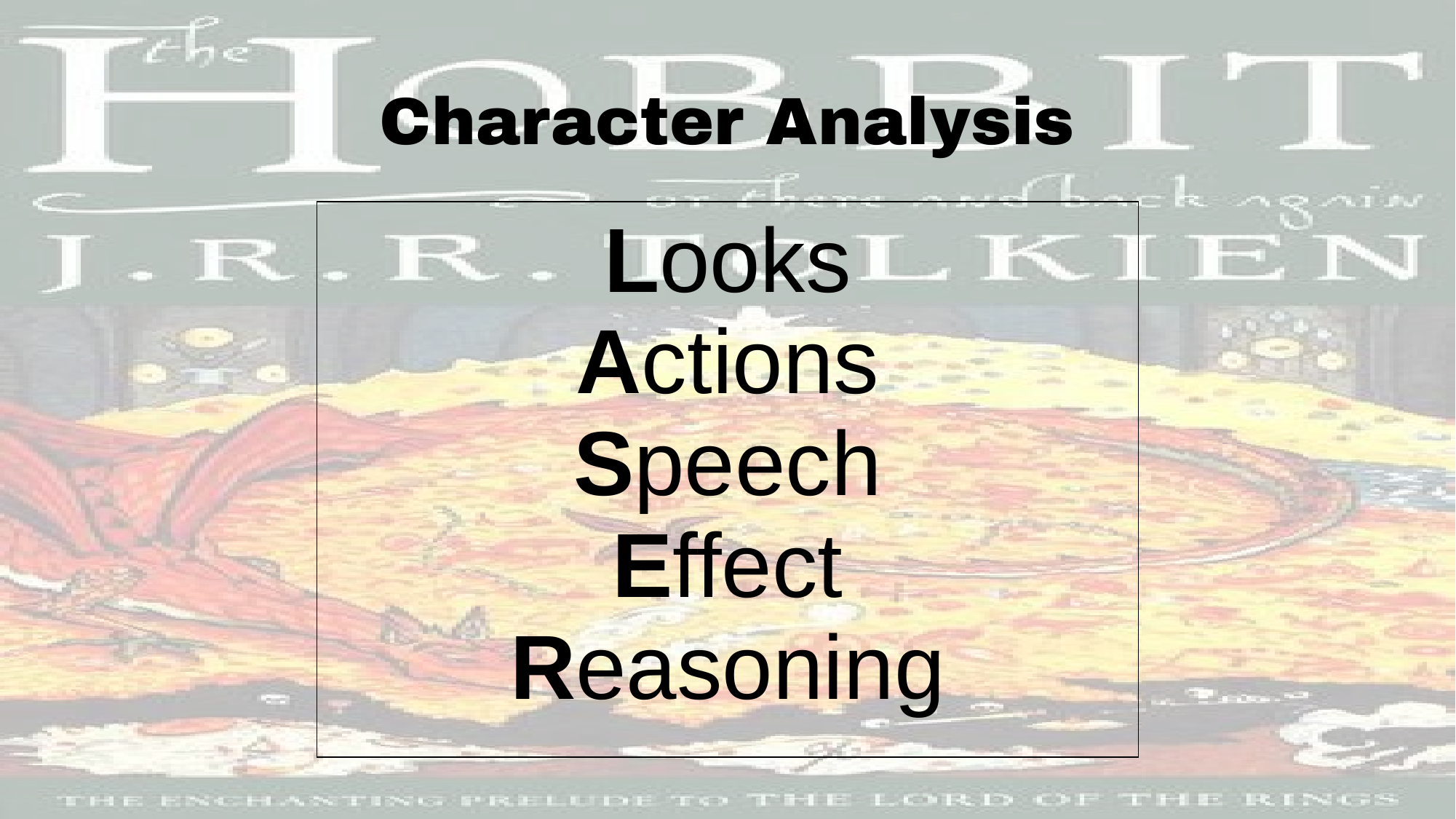

# Character Analysis
| Looks Actions Speech Effect Reasoning |
| --- |